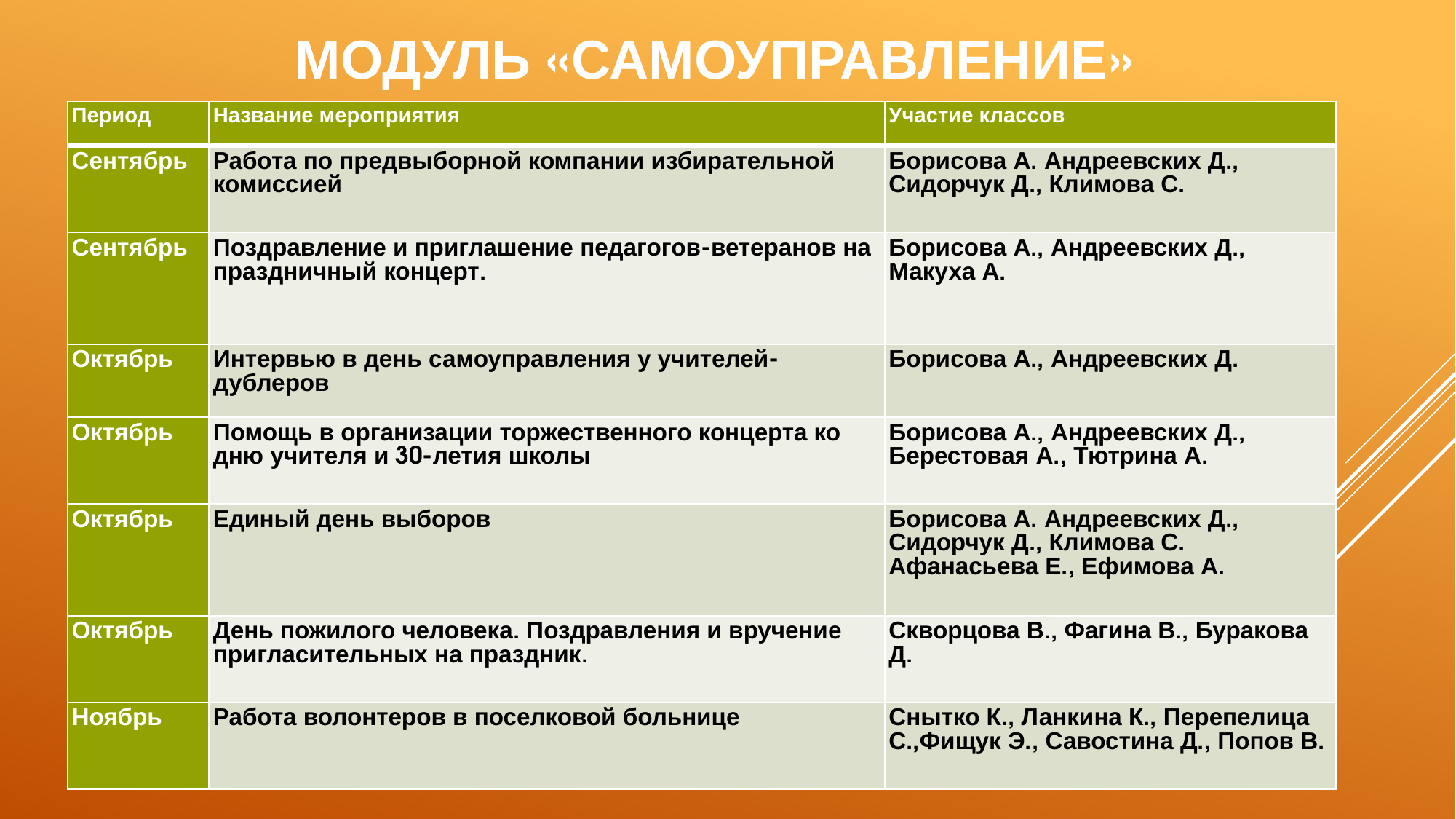

# Модуль «Самоуправление»
| Период | Название мероприятия | Участие классов |
| --- | --- | --- |
| Сентябрь | Работа по предвыборной компании избирательной комиссией | Борисова А. Андреевских Д., Сидорчук Д., Климова С. |
| Сентябрь | Поздравление и приглашение педагогов-ветеранов на праздничный концерт. | Борисова А., Андреевских Д., Макуха А. |
| Октябрь | Интервью в день самоуправления у учителей-дублеров | Борисова А., Андреевских Д. |
| Октябрь | Помощь в организации торжественного концерта ко дню учителя и 30-летия школы | Борисова А., Андреевских Д., Берестовая А., Тютрина А. |
| Октябрь | Единый день выборов | Борисова А. Андреевских Д., Сидорчук Д., Климова С. Афанасьева Е., Ефимова А. |
| Октябрь | День пожилого человека. Поздравления и вручение пригласительных на праздник. | Скворцова В., Фагина В., Буракова Д. |
| Ноябрь | Работа волонтеров в поселковой больнице | Снытко К., Ланкина К., Перепелица С.,Фищук Э., Савостина Д., Попов В. |